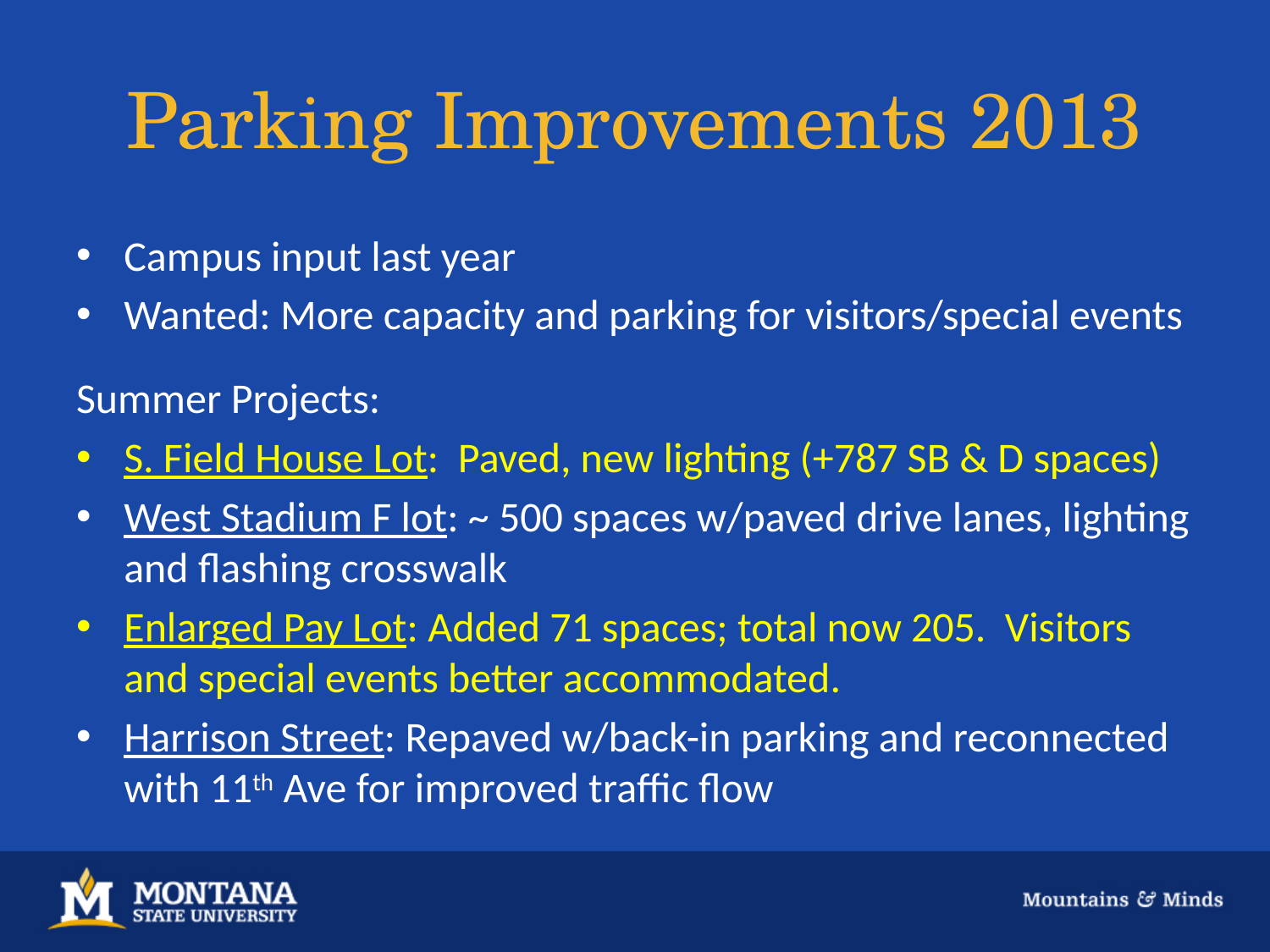

# Parking Improvements 2013
Campus input last year
Wanted: More capacity and parking for visitors/special events

Summer Projects:
S. Field House Lot:  Paved, new lighting (+787 SB & D spaces)
West Stadium F lot: ~ 500 spaces w/paved drive lanes, lighting and flashing crosswalk
Enlarged Pay Lot: Added 71 spaces; total now 205.  Visitors and special events better accommodated.
Harrison Street: Repaved w/back-in parking and reconnected with 11th Ave for improved traffic flow